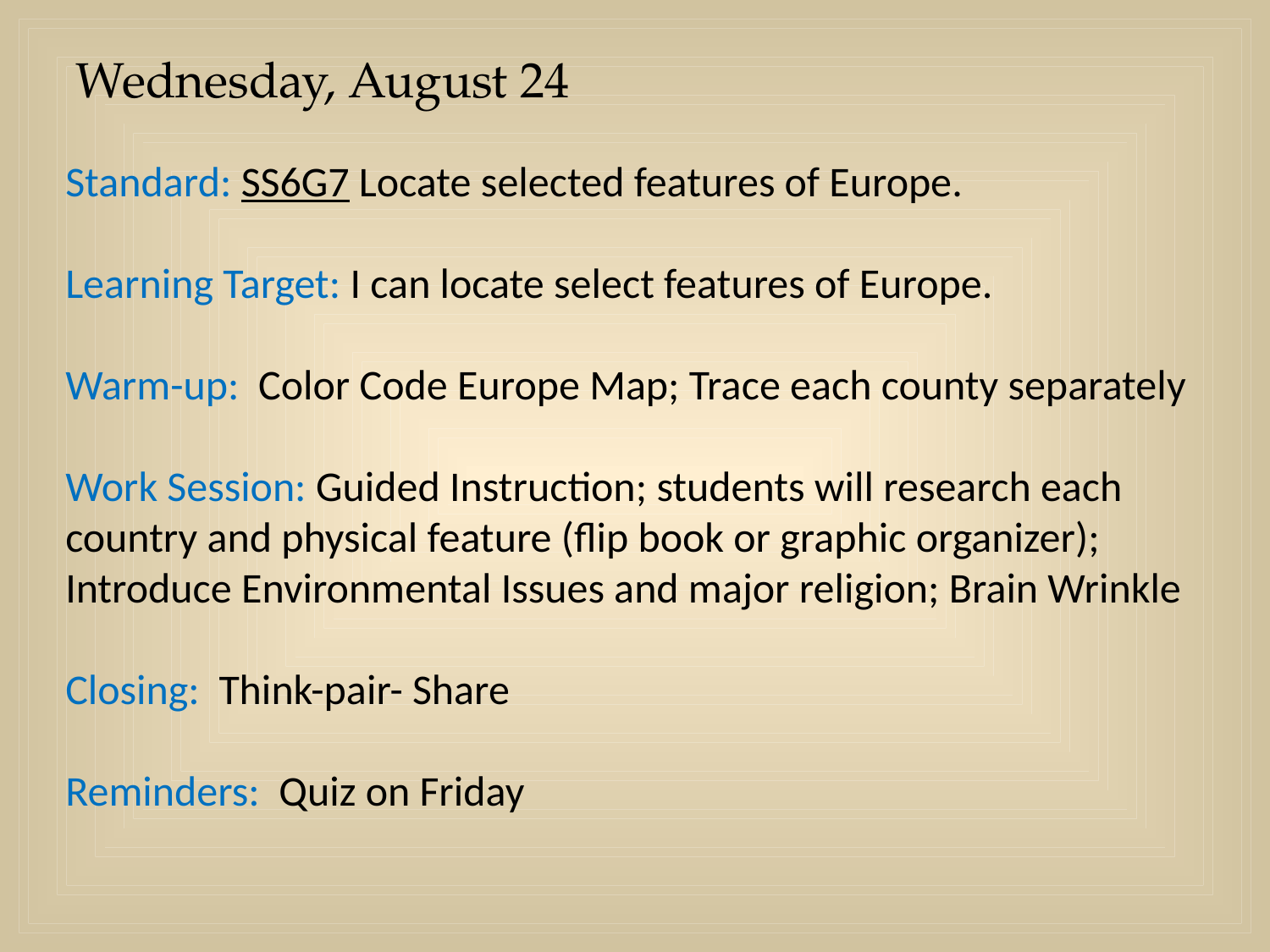

Wednesday, August 24
Standard: SS6G7 Locate selected features of Europe.

Learning Target: I can locate select features of Europe.

Warm-up:  Color Code Europe Map; Trace each county separately

Work Session: Guided Instruction; students will research each country and physical feature (flip book or graphic organizer); Introduce Environmental Issues and major religion; Brain Wrinkle

Closing:  Think-pair- Share

Reminders:  Quiz on Friday